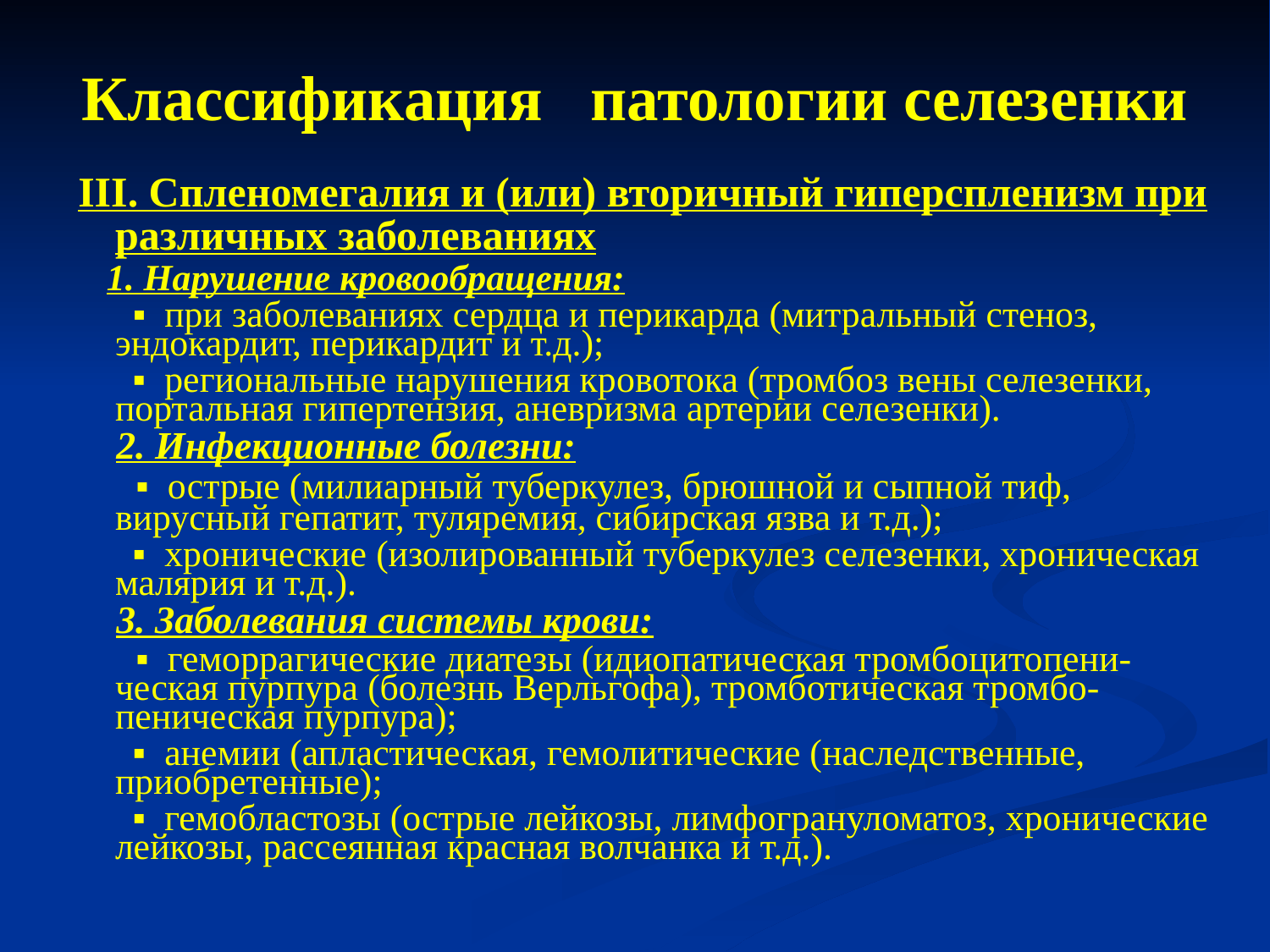

Классификация   патологии селезенки
 III. Cпленомегалия и (или) вторичный гиперспленизм при различных заболеваниях
    1. Нарушение кровообращения:
       ▪  при заболеваниях сердца и перикарда (митральный стеноз, эндокардит, перикардит и т.д.);
       ▪  региональные нарушения кровотока (тромбоз вены селезенки, портальная гипертензия, аневризма артерии селезенки).
     2. Инфекционные болезни:
       ▪  острые (милиарный туберкулез, брюшной и сыпной тиф, вирусный гепатит, туляремия, сибирская язва и т.д.);
       ▪  хронические (изолированный туберкулез селезенки, хроническая малярия и т.д.).
     3. Заболевания системы крови:
       ▪  геморрагические диатезы (идиопатическая тромбоцитопени-ческая пурпура (болезнь Верльгофа), тромботическая тромбо-пеническая пурпура);
       ▪  анемии (апластическая, гемолитические (наследственные, приобретенные);
       ▪  гемобластозы (острые лейкозы, лимфогрануломатоз, хронические лейкозы, рассеянная красная волчанка и т.д.).